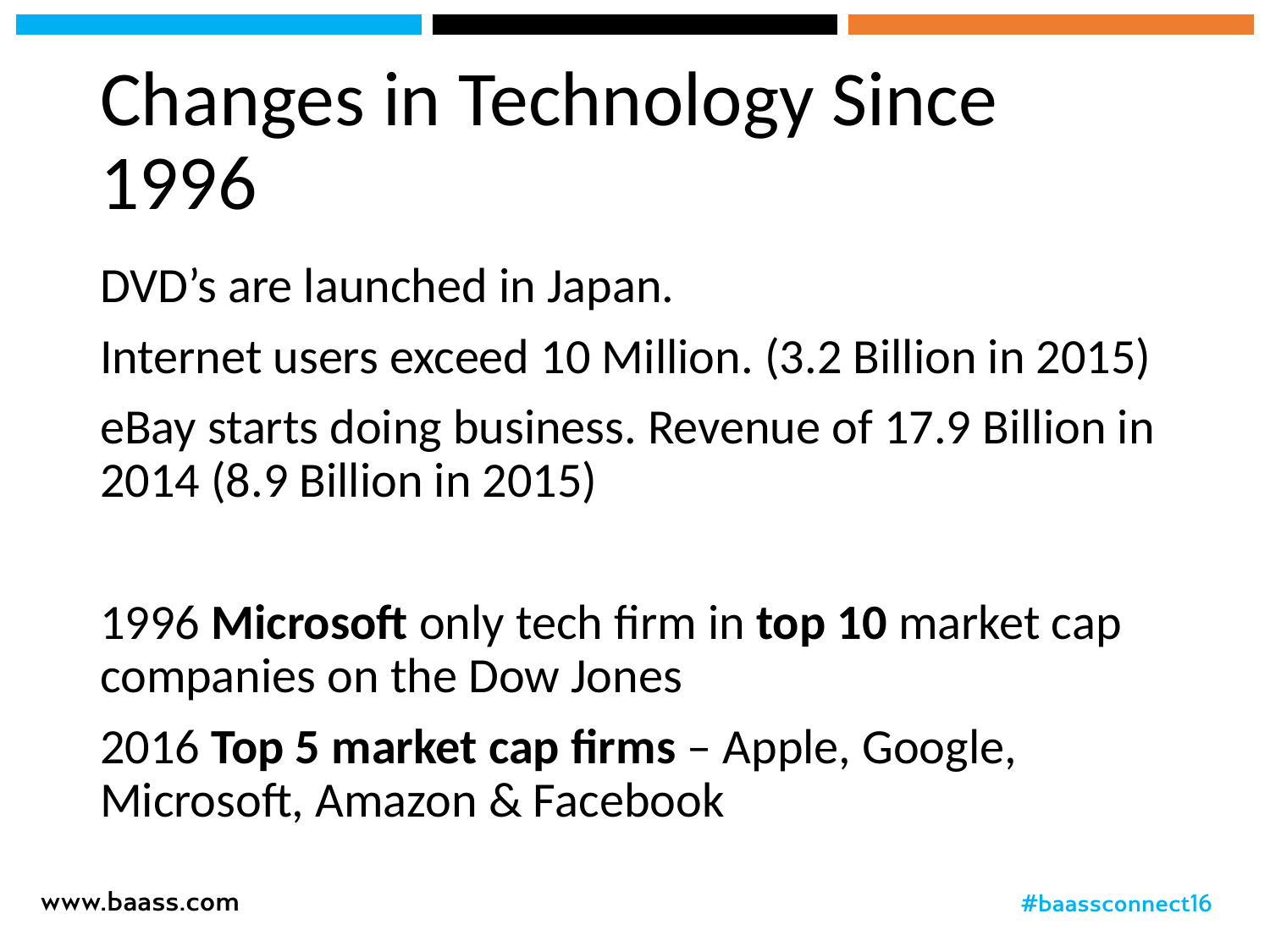

# Changes in Technology Since 1996
DVD’s are launched in Japan.
Internet users exceed 10 Million. (3.2 Billion in 2015)
eBay starts doing business. Revenue of 17.9 Billion in 2014 (8.9 Billion in 2015)

1996 Microsoft only tech firm in top 10 market cap companies on the Dow Jones
2016 Top 5 market cap firms – Apple, Google, Microsoft, Amazon & Facebook